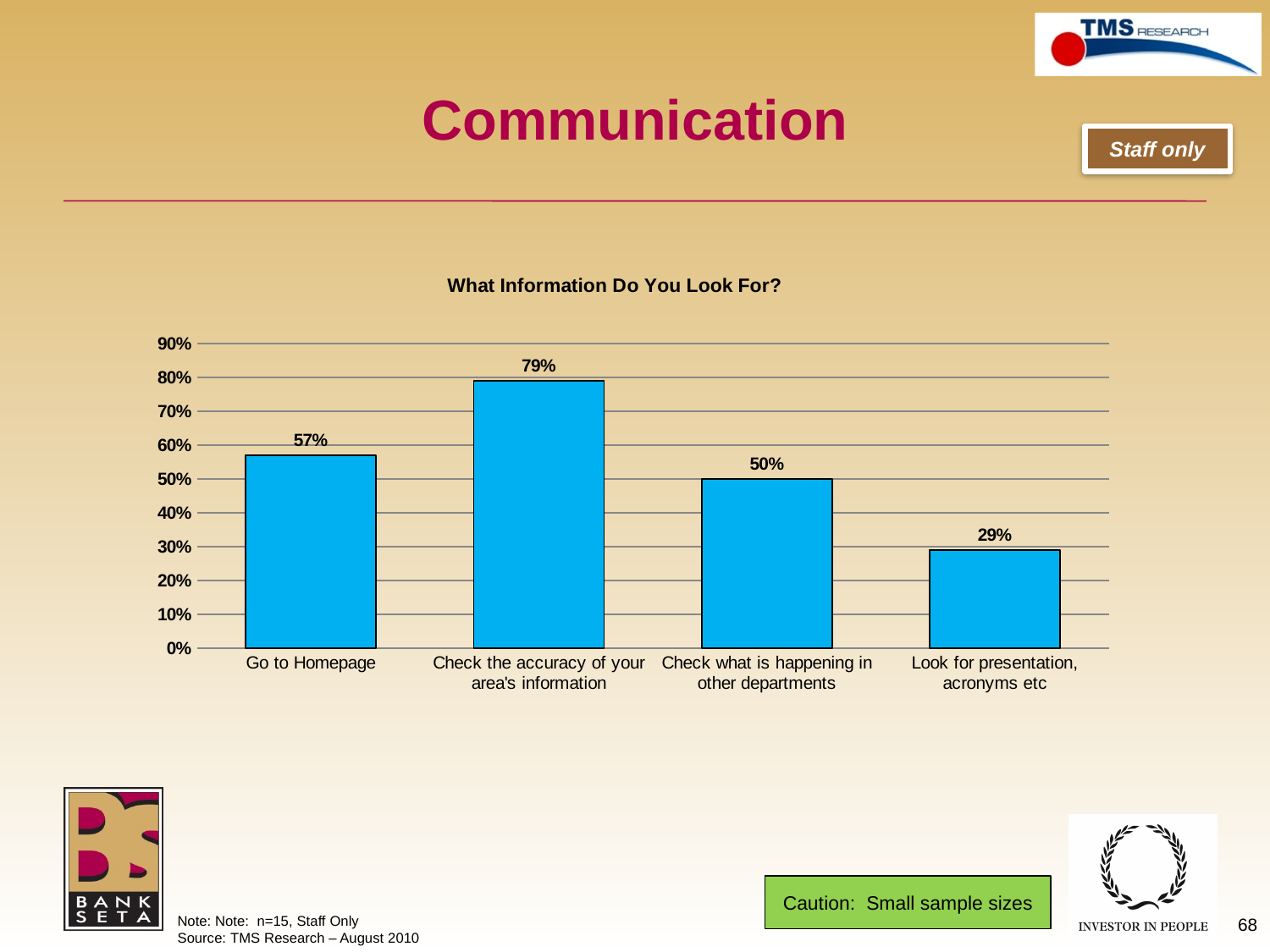

# Communication
Staff only

### Chart: What Information Do You Look For?

| Category | Total 2010 (n=14) |
|---|---|
| Go to Homepage | 0.57 |
| Check the accuracy of your area's information | 0.79 |
| Check what is happening in other departments | 0.5 |
| Look for presentation, acronyms etc | 0.2900000000000003 |
Caution:  Small sample sizes
Note: Note:  n=15, Staff Only
Source: TMS Research – August 2010
68